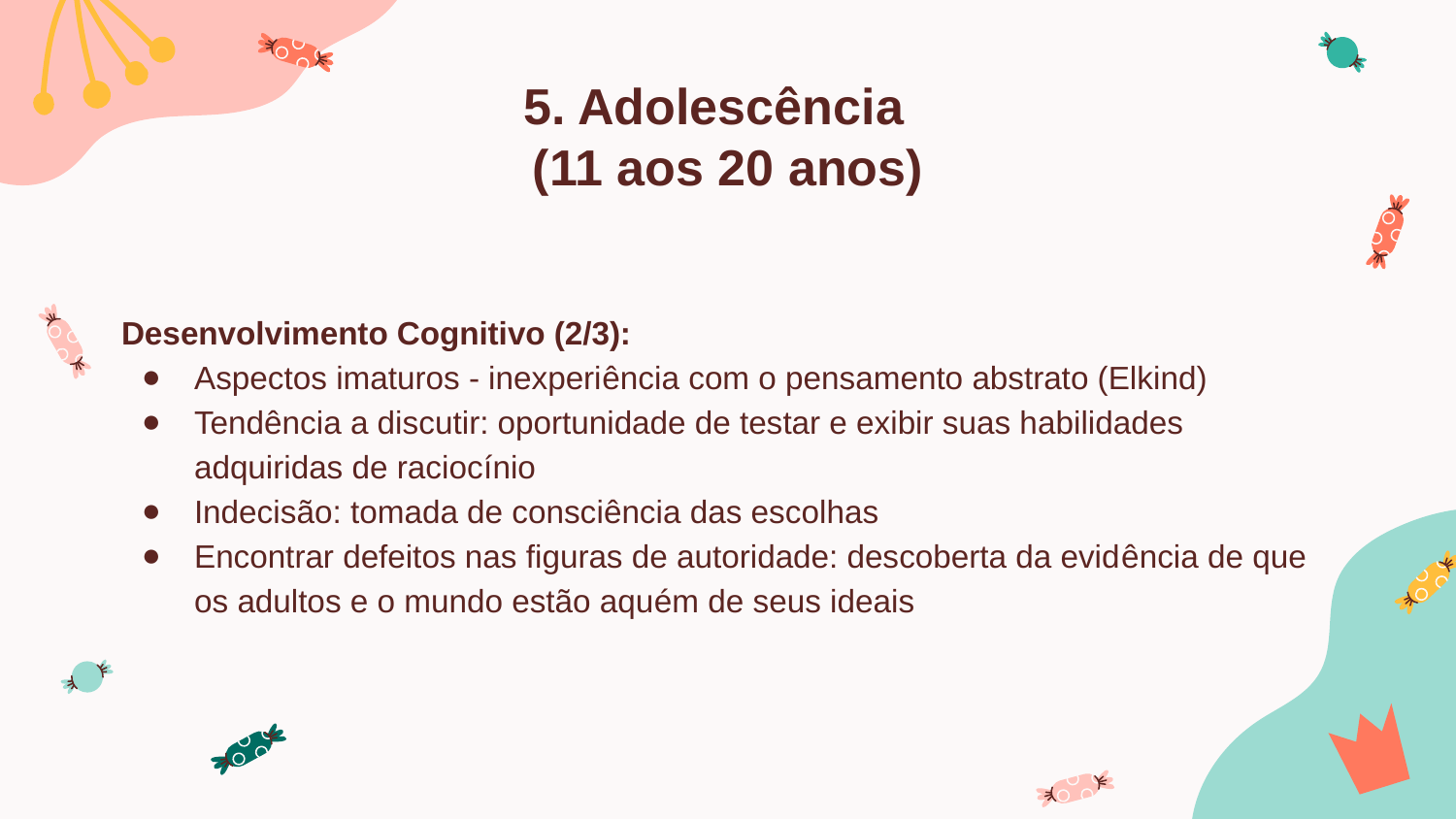

# 5. Adolescência
(11 aos 20 anos)
Desenvolvimento Cognitivo (2/3):
Aspectos imaturos - inexperiência com o pensamento abstrato (Elkind)
Tendência a discutir: oportunidade de testar e exibir suas habilidades adquiridas de raciocínio
Indecisão: tomada de consciência das escolhas
Encontrar defeitos nas figuras de autoridade: descoberta da evidência de que os adultos e o mundo estão aquém de seus ideais